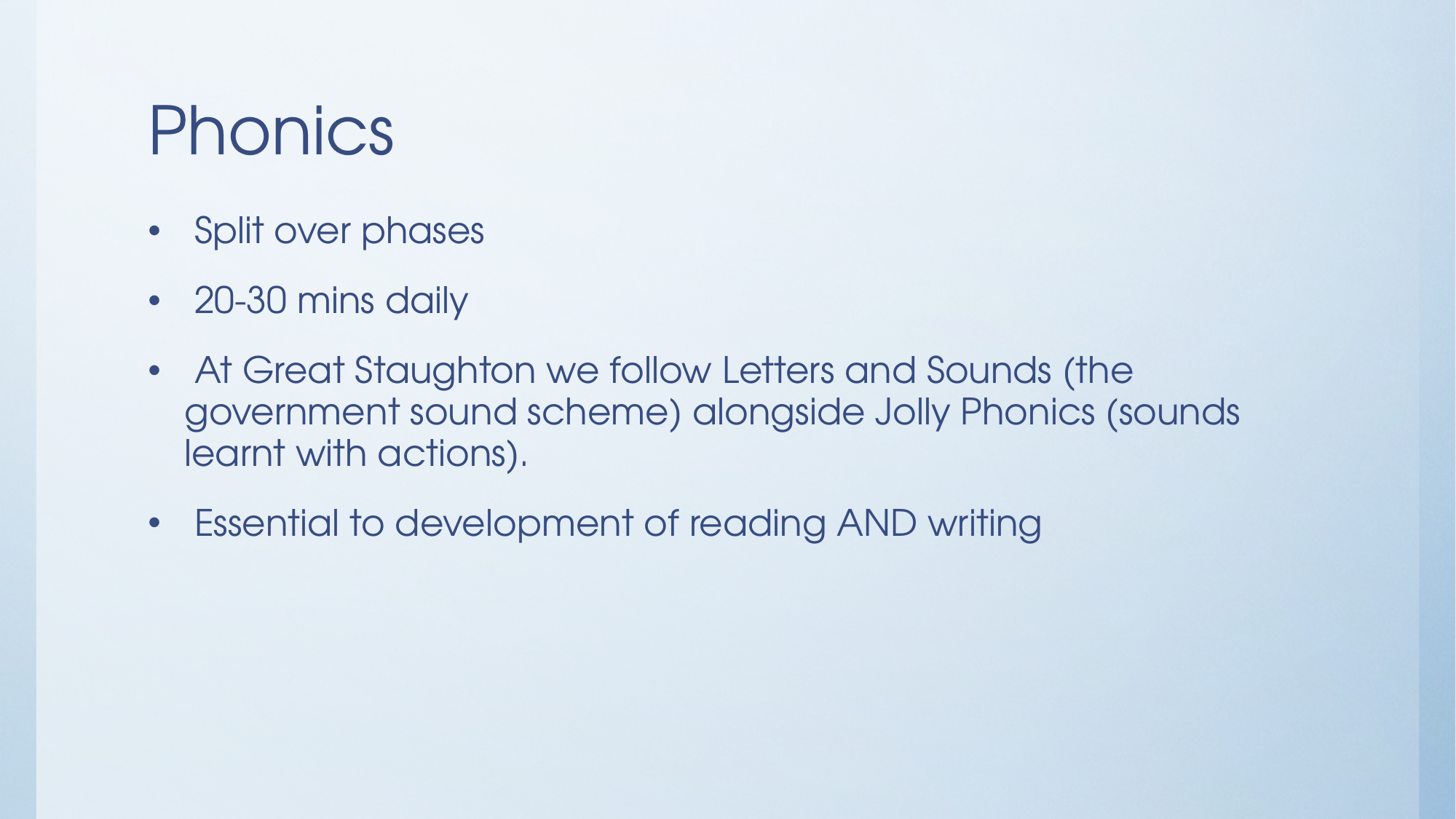

# Phonics
 Split over phases
 20-30 mins daily
 At Great Staughton we follow Letters and Sounds (the government sound scheme) alongside Jolly Phonics (sounds learnt with actions).
 Essential to development of reading AND writing